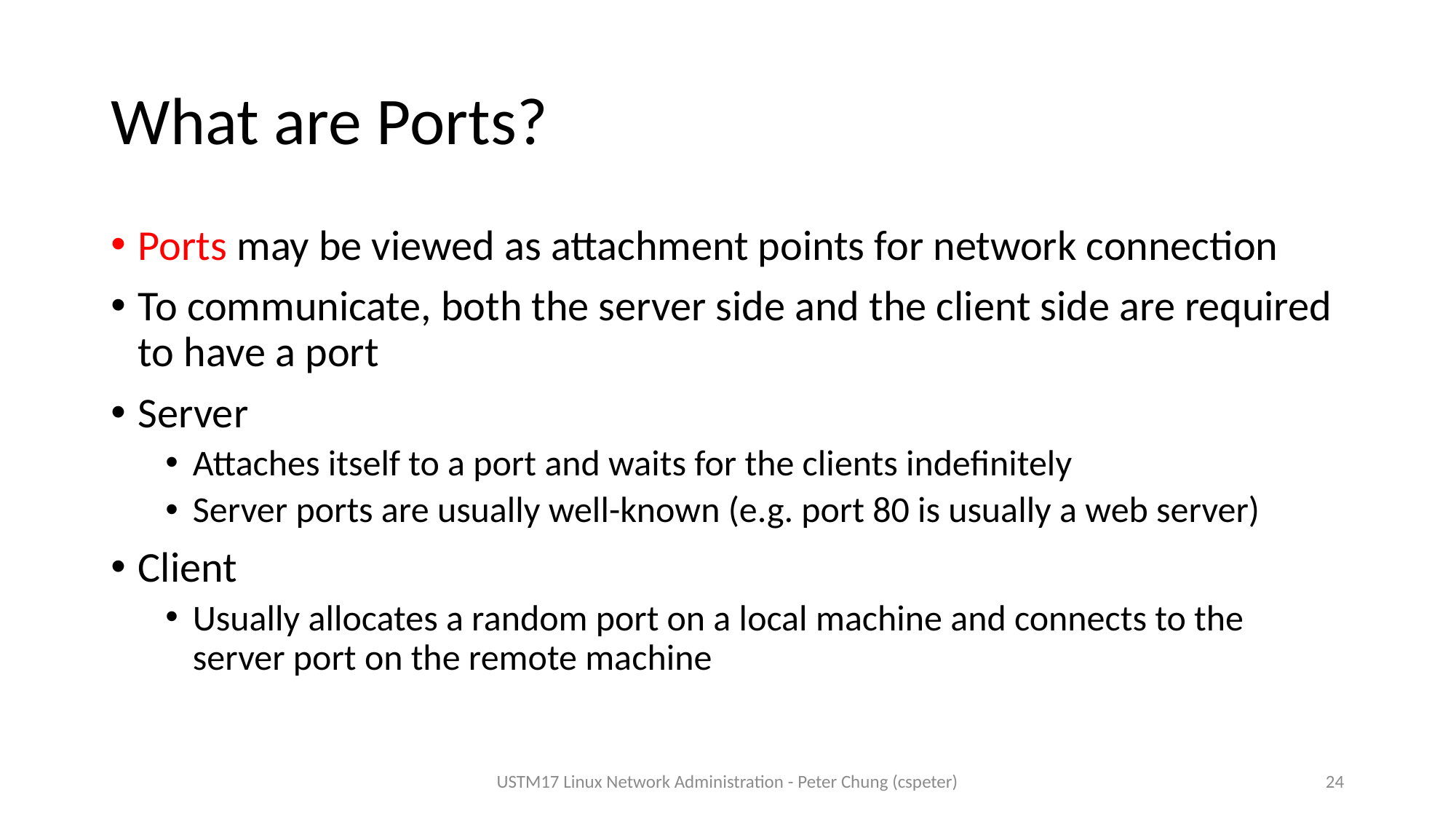

# What are Ports?
Ports may be viewed as attachment points for network connection
To communicate, both the server side and the client side are required to have a port
Server
Attaches itself to a port and waits for the clients indefinitely
Server ports are usually well-known (e.g. port 80 is usually a web server)
Client
Usually allocates a random port on a local machine and connects to the server port on the remote machine

USTM17 Linux Network Administration - Peter Chung (cspeter)
24